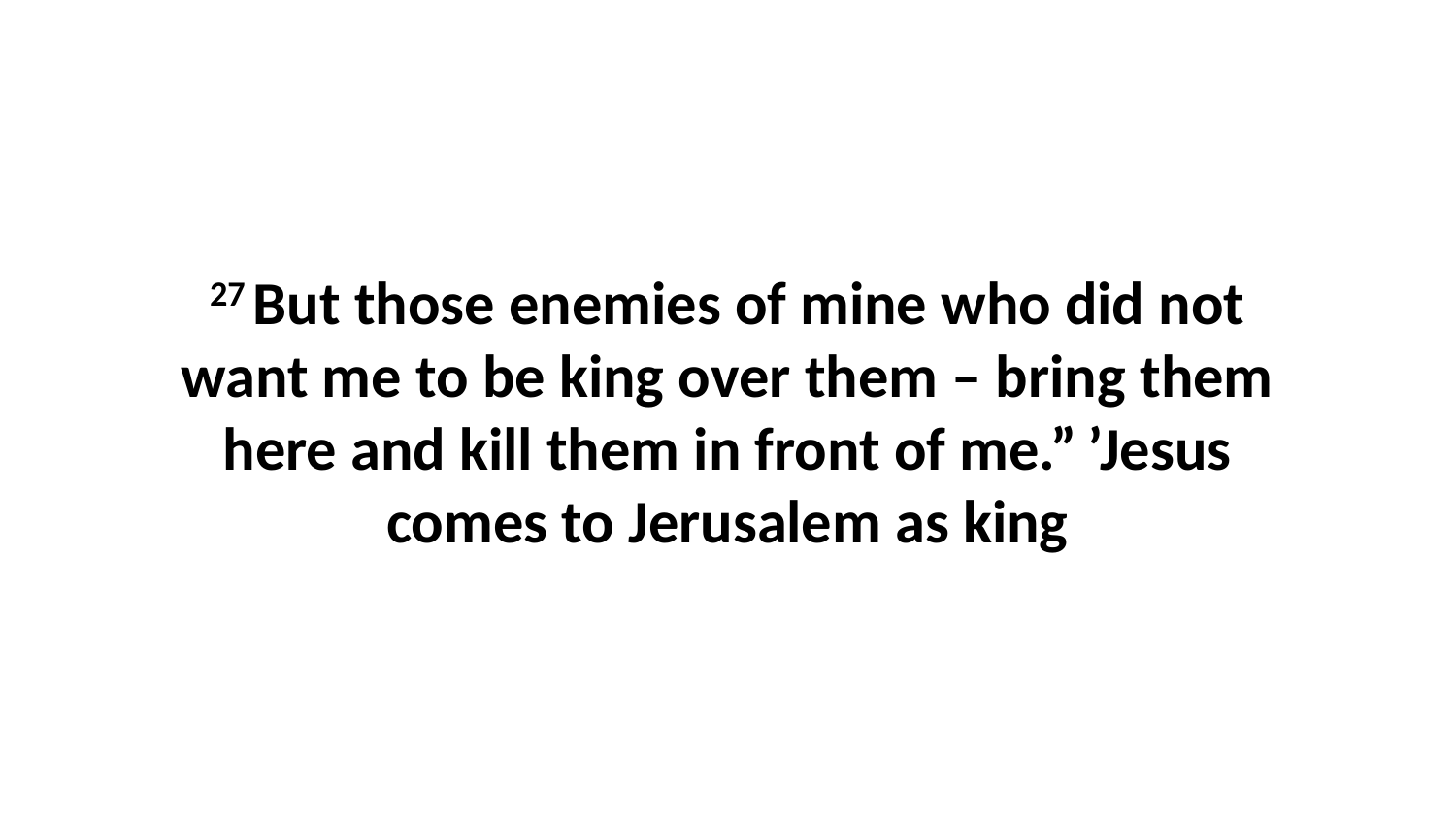

27 But those enemies of mine who did not want me to be king over them – bring them here and kill them in front of me.” ’Jesus comes to Jerusalem as king